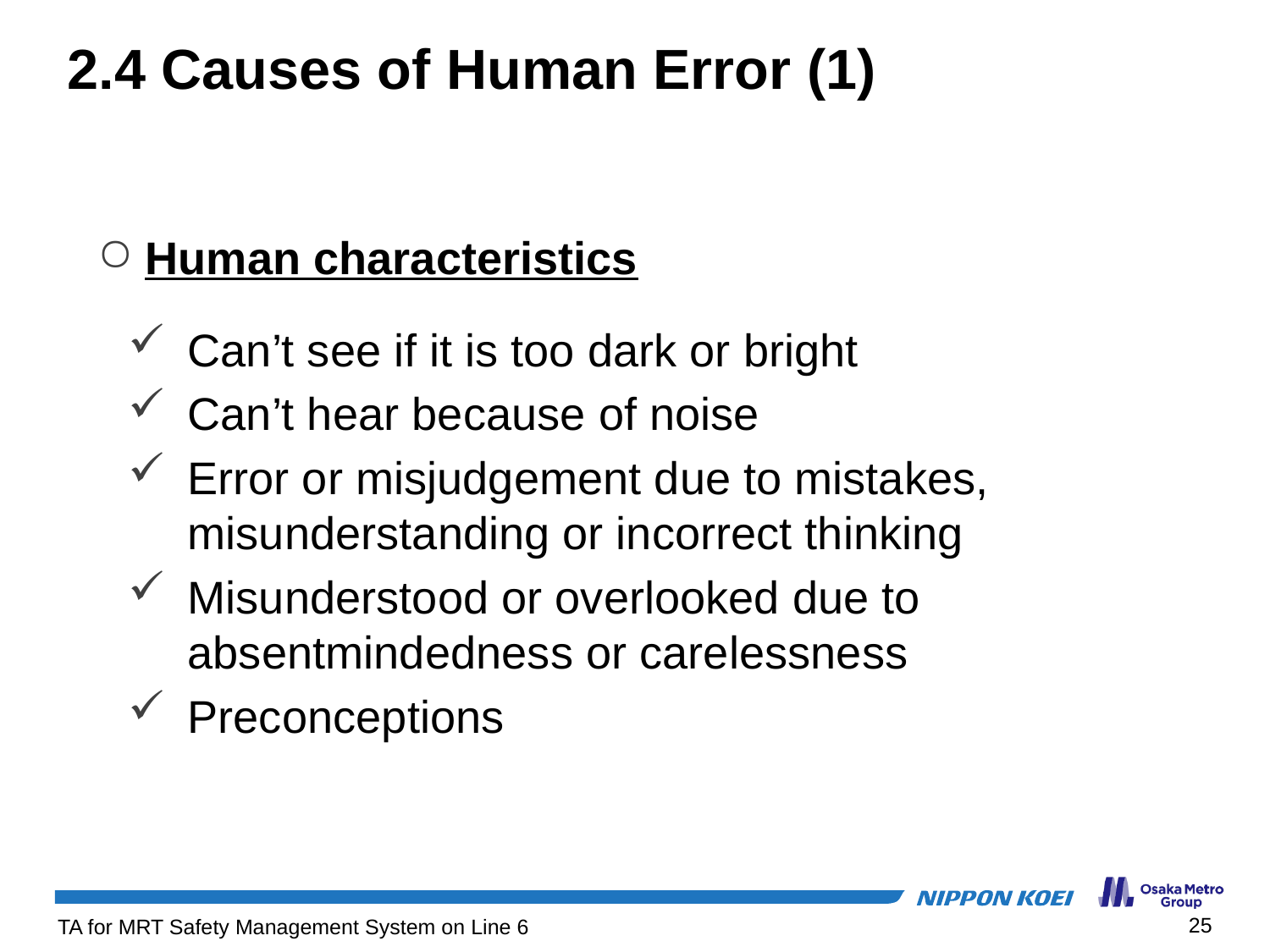

2.4 Causes of Human Error (1)
Human characteristics
Can’t see if it is too dark or bright
Can’t hear because of noise
Error or misjudgement due to mistakes, misunderstanding or incorrect thinking
Misunderstood or overlooked due to absentmindedness or carelessness
Preconceptions
25
TA for MRT Safety Management System on Line 6